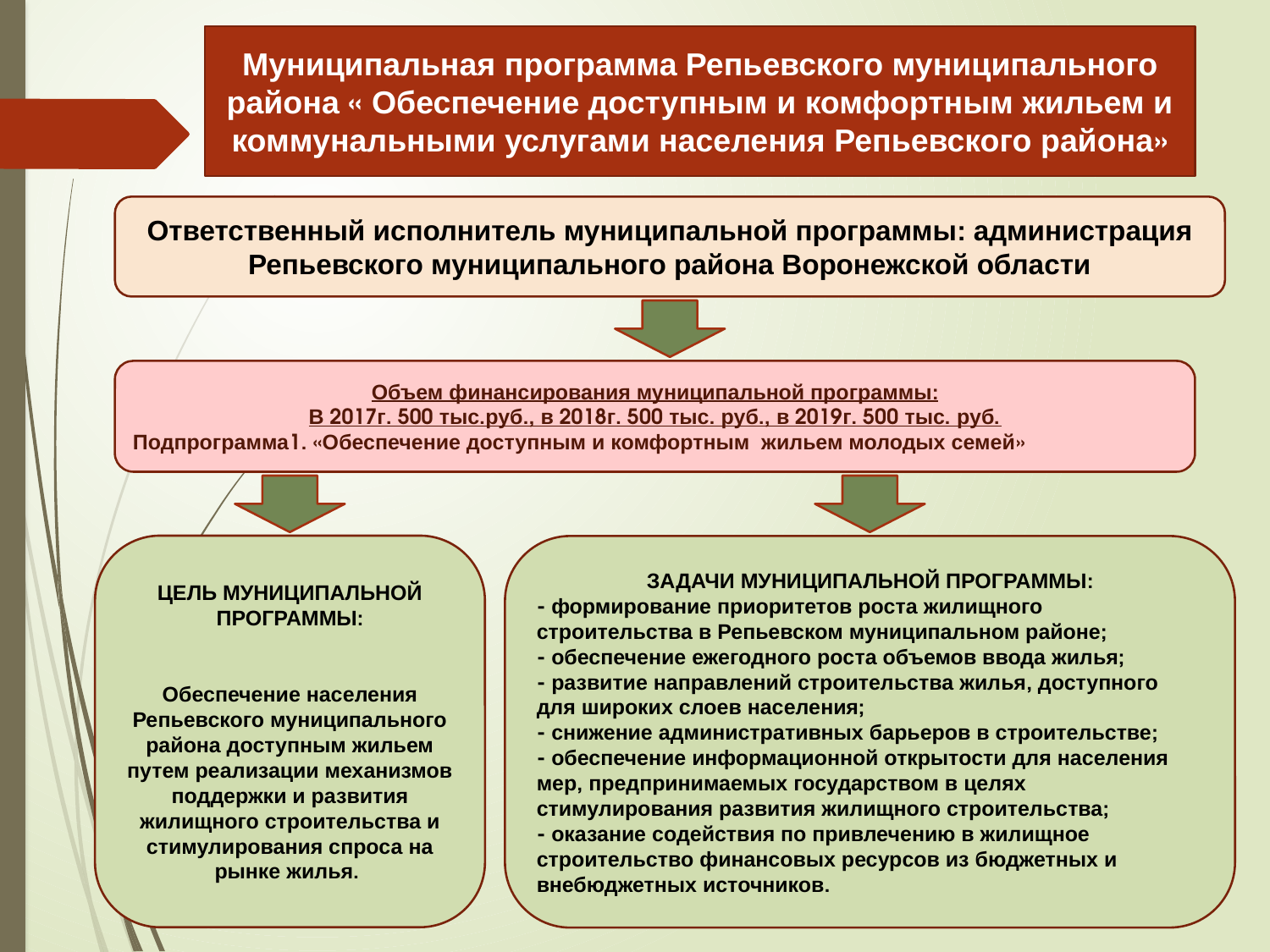

Муниципальная программа Репьевского муниципального района « Обеспечение доступным и комфортным жильем и коммунальными услугами населения Репьевского района»
Ответственный исполнитель муниципальной программы: администрация Репьевского муниципального района Воронежской области

Объем финансирования муниципальной программы:
В 2017г. 500 тыс.руб., в 2018г. 500 тыс. руб., в 2019г. 500 тыс. руб.
Подпрограмма1. «Обеспечение доступным и комфортным  жильем молодых семей»

ЦЕЛЬ МУНИЦИПАЛЬНОЙ ПРОГРАММЫ:

Обеспечение населения Репьевского муниципального района доступным жильем путем реализации механизмов поддержки и развития жилищного строительства и стимулирования спроса на рынке жилья.
ЗАДАЧИ МУНИЦИПАЛЬНОЙ ПРОГРАММЫ:
- формирование приоритетов роста жилищного строительства в Репьевском муниципальном районе;
- обеспечение ежегодного роста объемов ввода жилья;
- развитие направлений строительства жилья, доступного для широких слоев населения;
- снижение административных барьеров в строительстве;
- обеспечение информационной открытости для населения мер, предпринимаемых государством в целях стимулирования развития жилищного строительства;
- оказание содействия по привлечению в жилищное строительство финансовых ресурсов из бюджетных и внебюджетных источников.